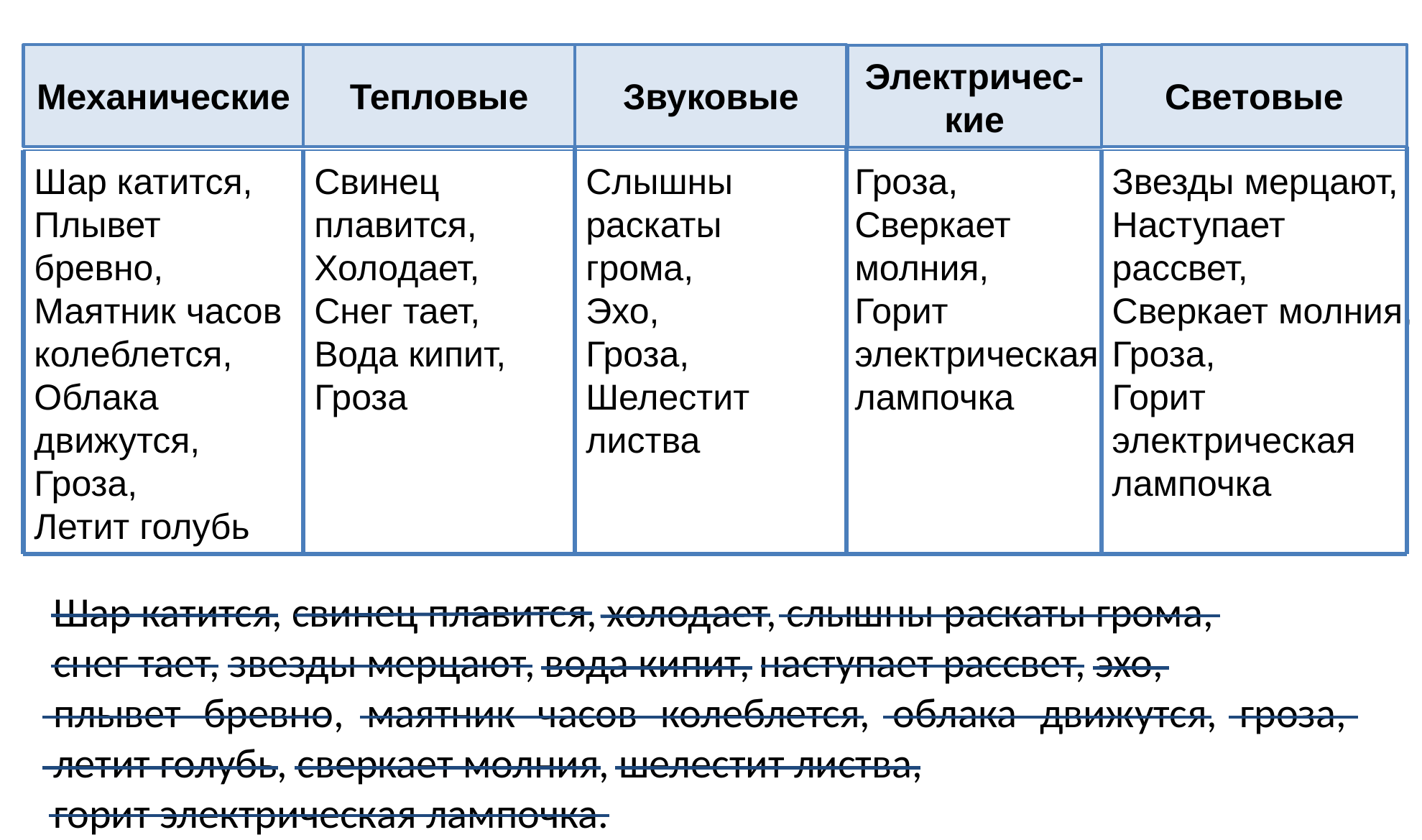

Механические
Тепловые
Звуковые
Световые
Электричес-
кие
Гроза,
Сверкает молния,
Горит электрическая лампочка

Шар катится,
Плывет бревно,
Маятник часов колеблется,
Облака движутся,
Гроза,
Летит голубь

Свинец плавится,
Холодает,
Снег тает,
Вода кипит,
Гроза

Слышны раскаты грома,
Эхо,
Гроза,
Шелестит листва

Звезды мерцают,
Наступает рассвет,
Сверкает молния,
Гроза,
Горит электрическая лампочка

Шар катится, свинец плавится, холодает, слышны раскаты грома,
снег тает, звезды мерцают, вода кипит, наступает рассвет, эхо,
плывет бревно, маятник часов колеблется, облака движутся, гроза, летит голубь, сверкает молния, шелестит листва,
горит электрическая лампочка.